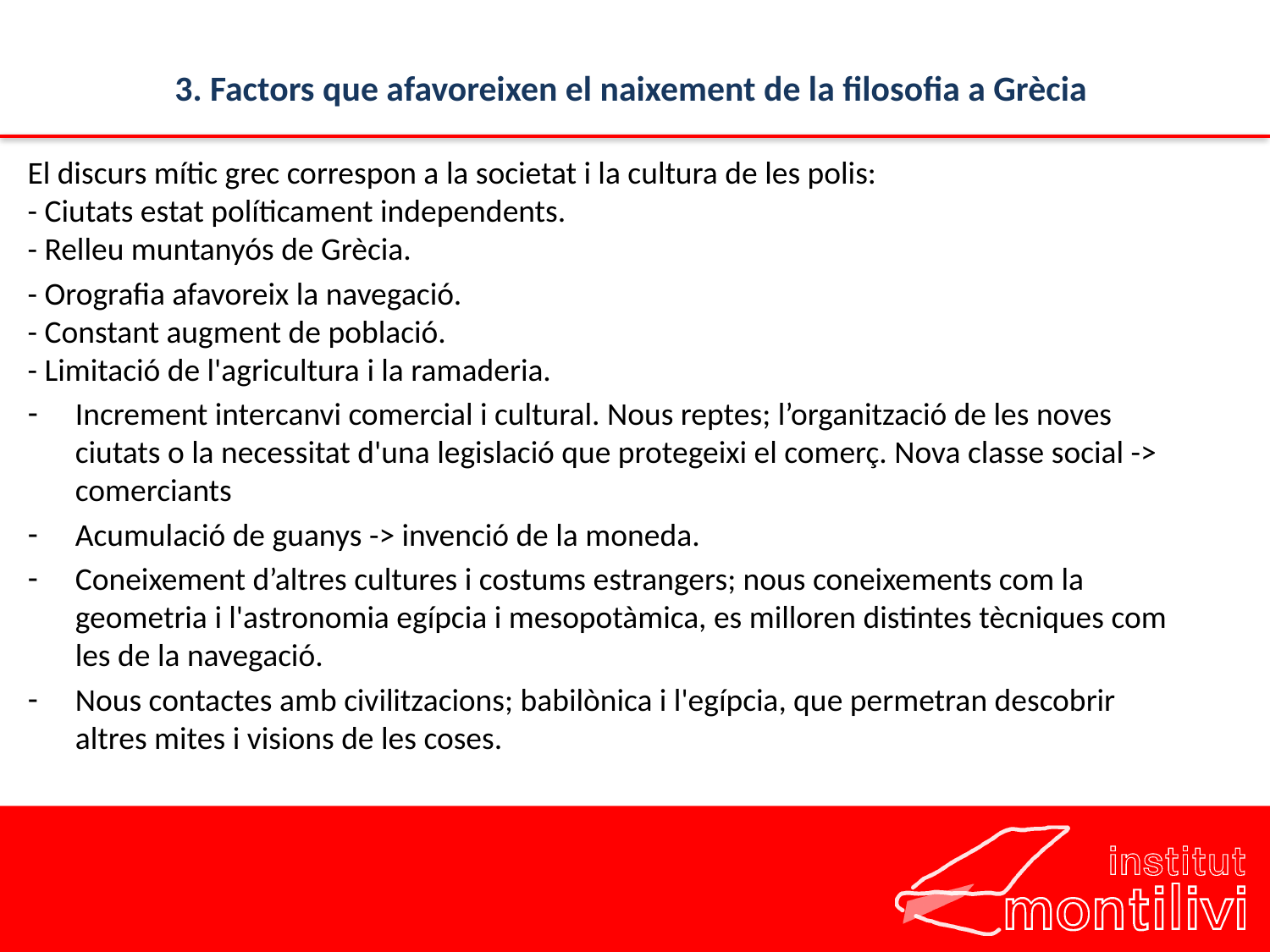

# 3. Factors que afavoreixen el naixement de la filosofia a Grècia
El discurs mític grec correspon a la societat i la cultura de les polis:
- Ciutats estat políticament independents.
- Relleu muntanyós de Grècia.
- Orografia afavoreix la navegació.
- Constant augment de població.
- Limitació de l'agricultura i la ramaderia.
Increment intercanvi comercial i cultural. Nous reptes; l’organització de les noves ciutats o la necessitat d'una legislació que protegeixi el comerç. Nova classe social -> comerciants
Acumulació de guanys -> invenció de la moneda.
Coneixement d’altres cultures i costums estrangers; nous coneixements com la geometria i l'astronomia egípcia i mesopotàmica, es milloren distintes tècniques com les de la navegació.
Nous contactes amb civilitzacions; babilònica i l'egípcia, que permetran descobrir altres mites i visions de les coses.